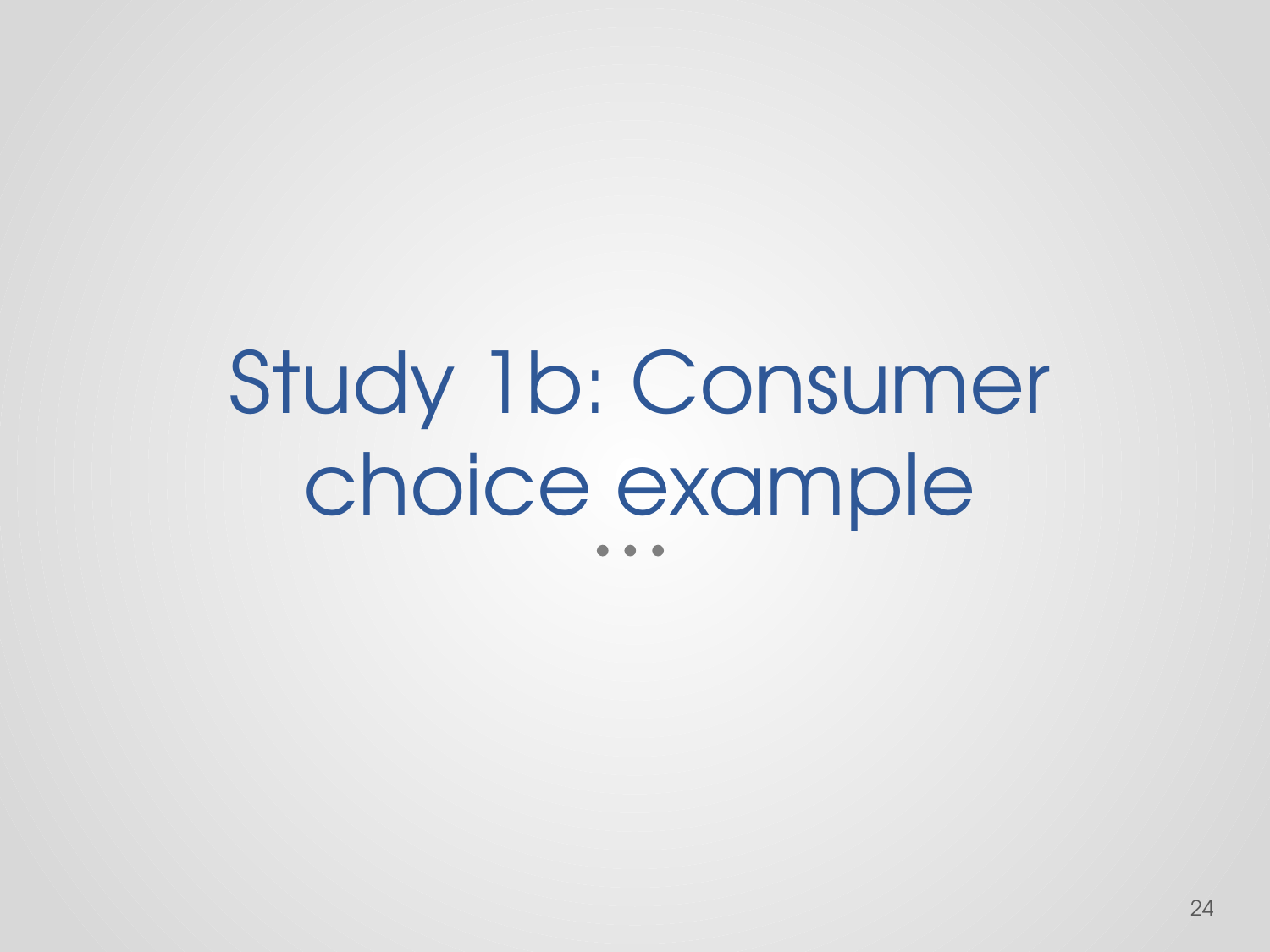

# Study 1b: Consumer choice example
24